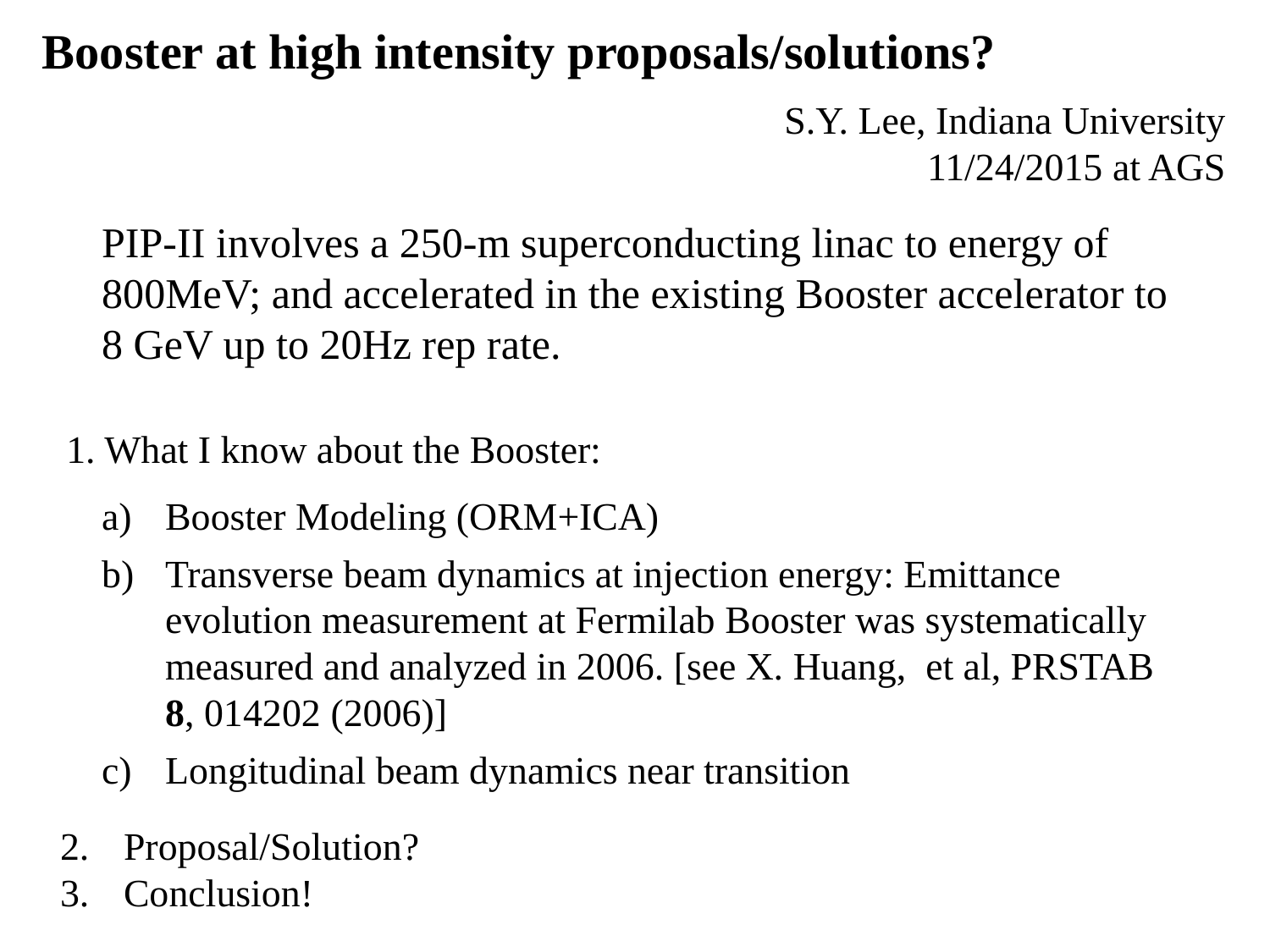

Booster at high intensity proposals/solutions?
S.Y. Lee, Indiana University
11/24/2015 at AGS
PIP-II involves a 250-m superconducting linac to energy of 800MeV; and accelerated in the existing Booster accelerator to 8 GeV up to 20Hz rep rate.
1. What I know about the Booster:
Booster Modeling (ORM+ICA)
Transverse beam dynamics at injection energy: Emittance evolution measurement at Fermilab Booster was systematically measured and analyzed in 2006. [see X. Huang,  et al, PRSTAB 8, 014202 (2006)]
Longitudinal beam dynamics near transition
Proposal/Solution?
Conclusion!